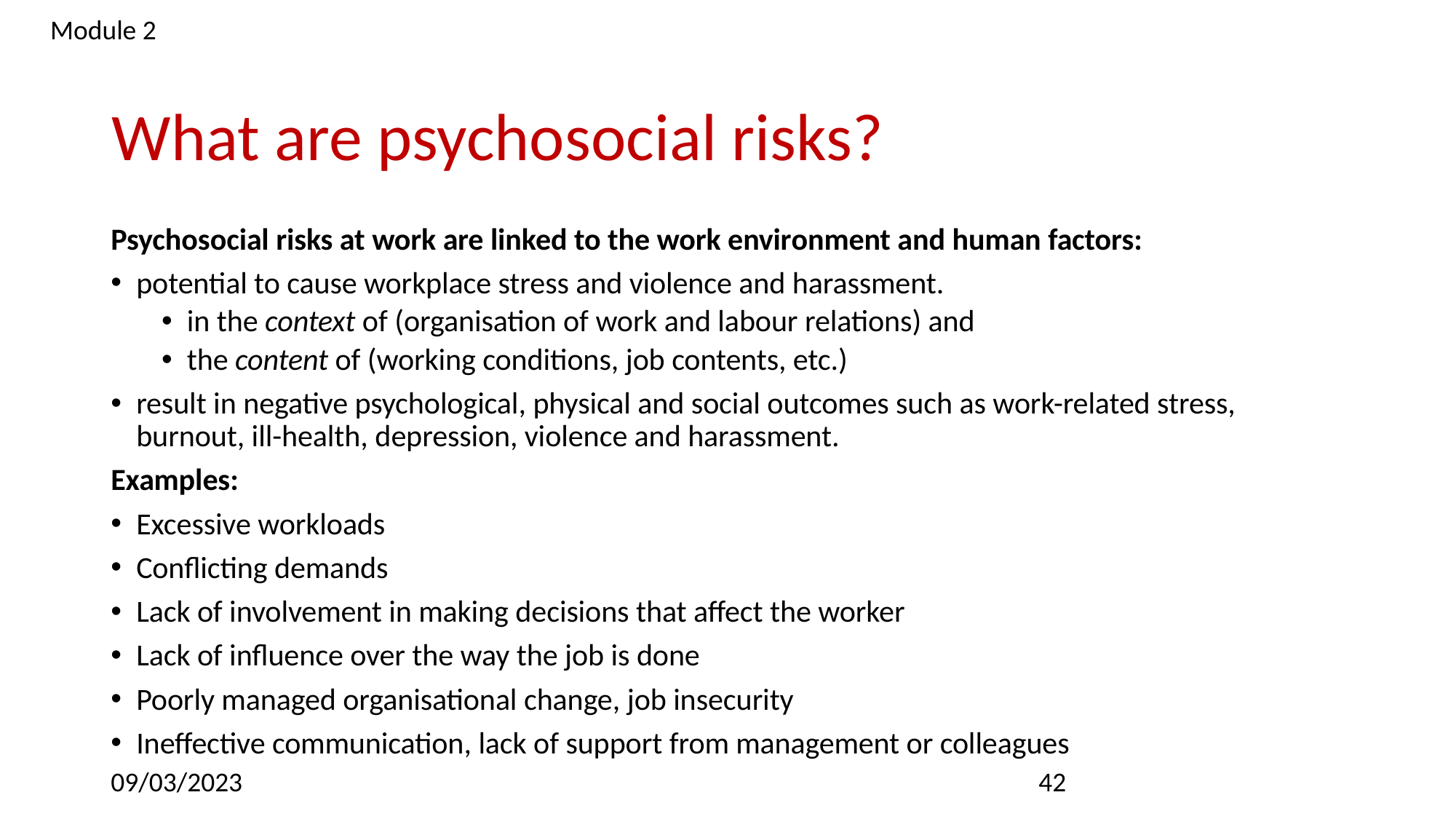

Module 2
# What are psychosocial risks?
Psychosocial risks at work are linked to the work environment and human factors:
potential to cause workplace stress and violence and harassment.
in the context of (organisation of work and labour relations) and
the content of (working conditions, job contents, etc.)
result in negative psychological, physical and social outcomes such as work-related stress, burnout, ill-health, depression, violence and harassment.
Examples:
Excessive workloads
Conflicting demands
Lack of involvement in making decisions that affect the worker
Lack of influence over the way the job is done
Poorly managed organisational change, job insecurity
Ineffective communication, lack of support from management or colleagues

09/03/2023
42